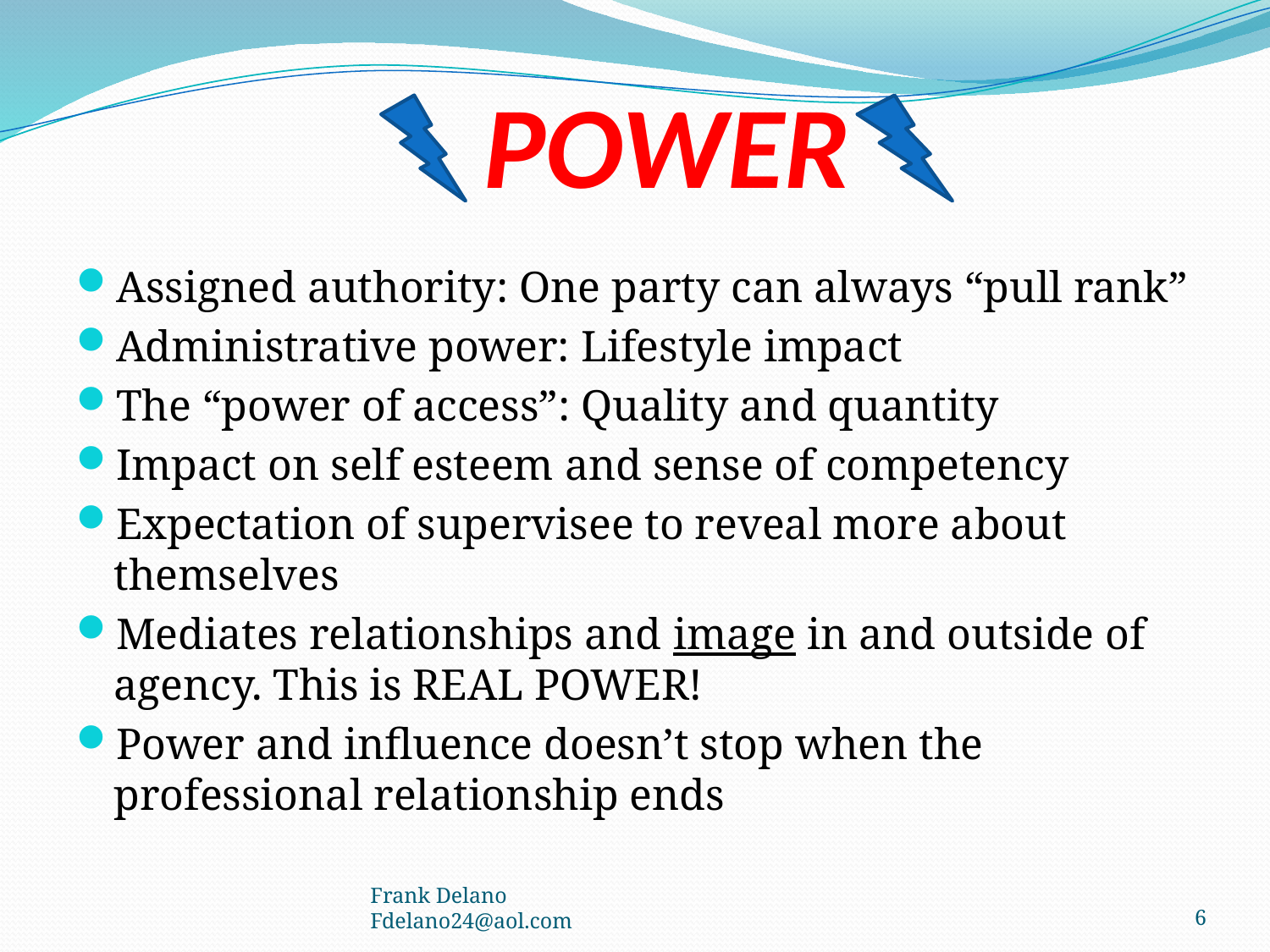

# POWER

Assigned authority: One party can always “pull rank”
Administrative power: Lifestyle impact
The “power of access”: Quality and quantity
Impact on self esteem and sense of competency
Expectation of supervisee to reveal more about themselves
Mediates relationships and image in and outside of agency. This is REAL POWER!
Power and influence doesn’t stop when the professional relationship ends

Frank Delano                                                    Fdelano24@aol.com
6